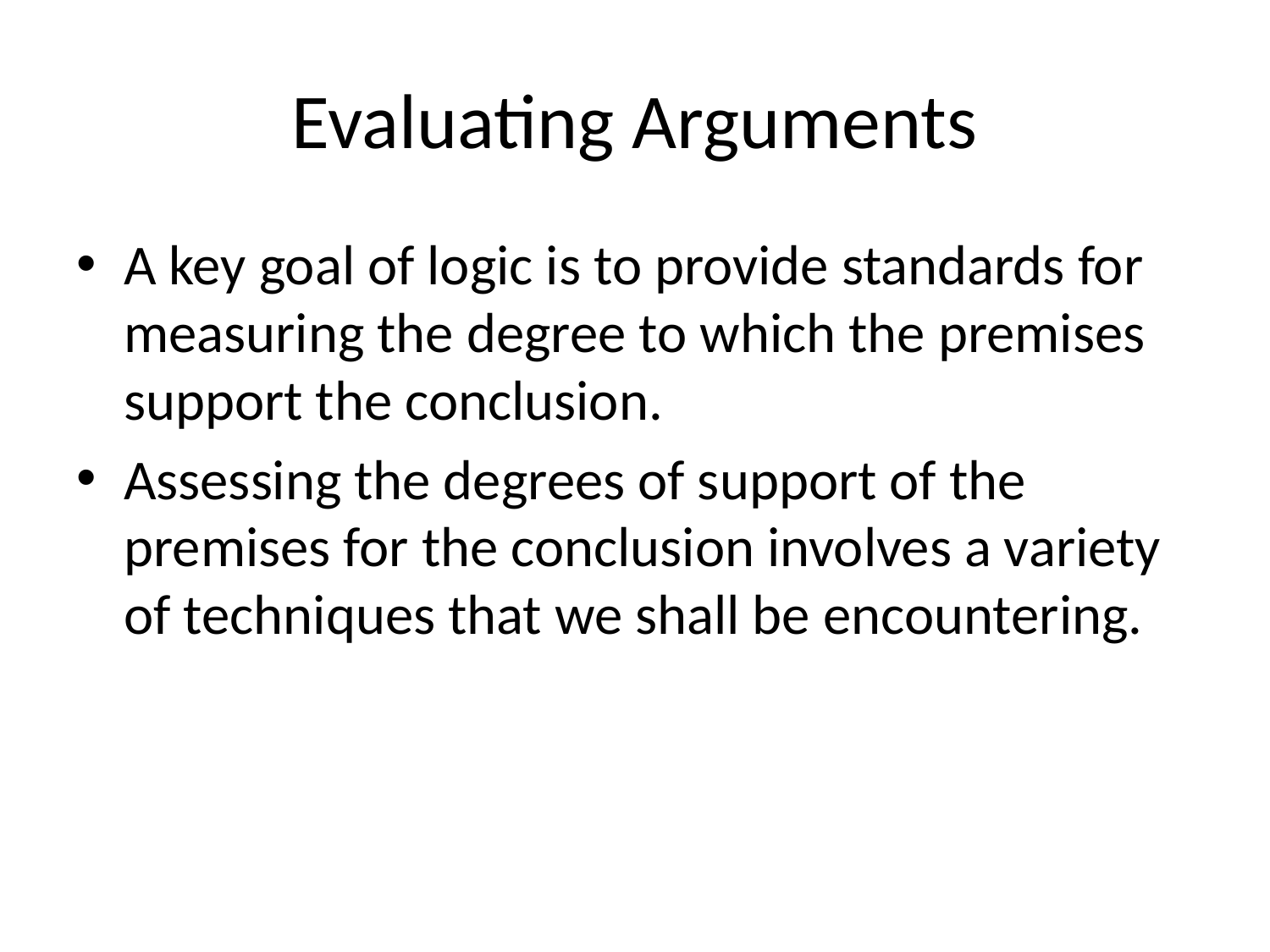

# Evaluating Arguments
A key goal of logic is to provide standards for measuring the degree to which the premises support the conclusion.
Assessing the degrees of support of the premises for the conclusion involves a variety of techniques that we shall be encountering.